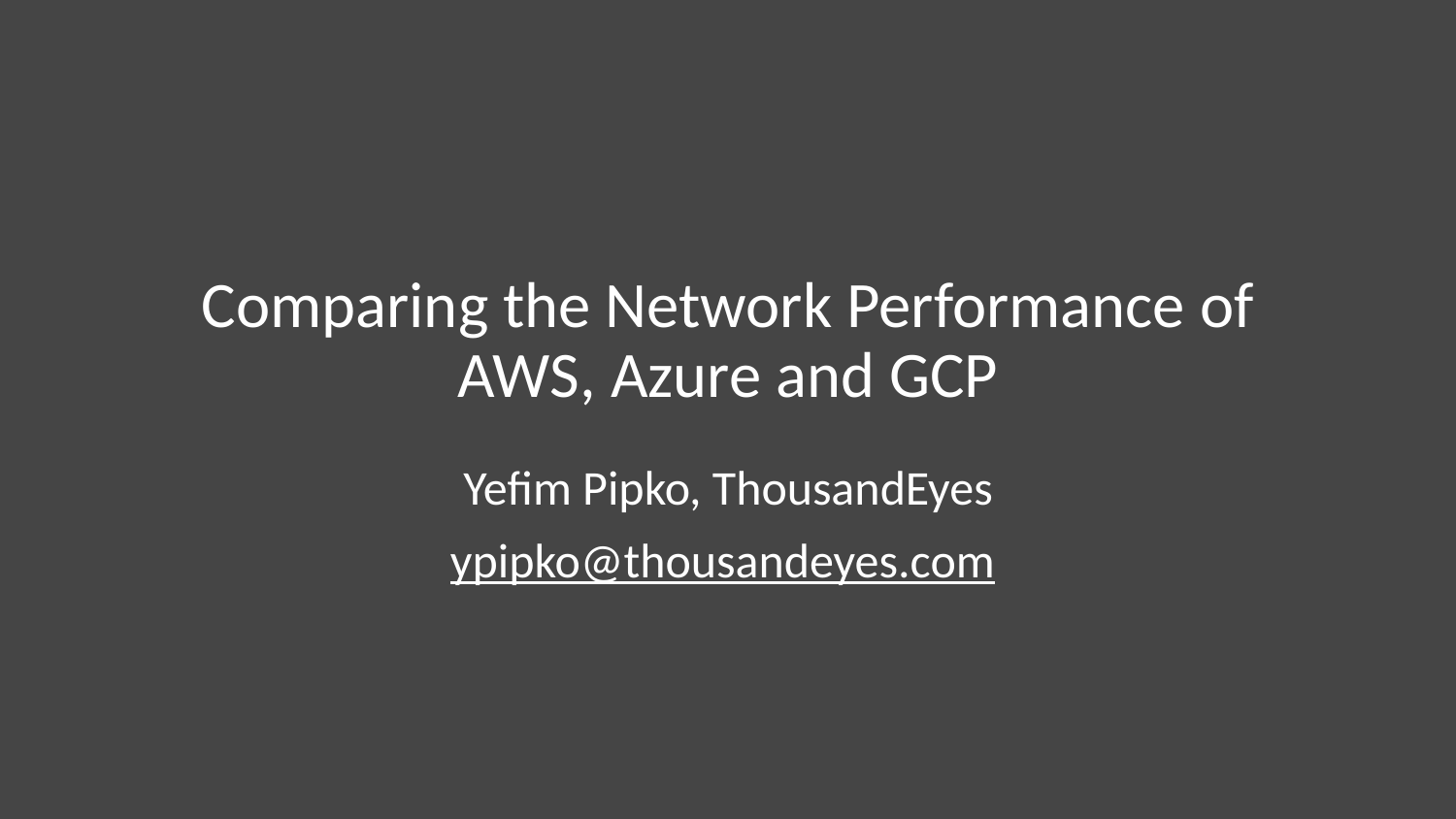

# Comparing the Network Performance of AWS, Azure and GCP
Yefim Pipko, ThousandEyes
ypipko@thousandeyes.com